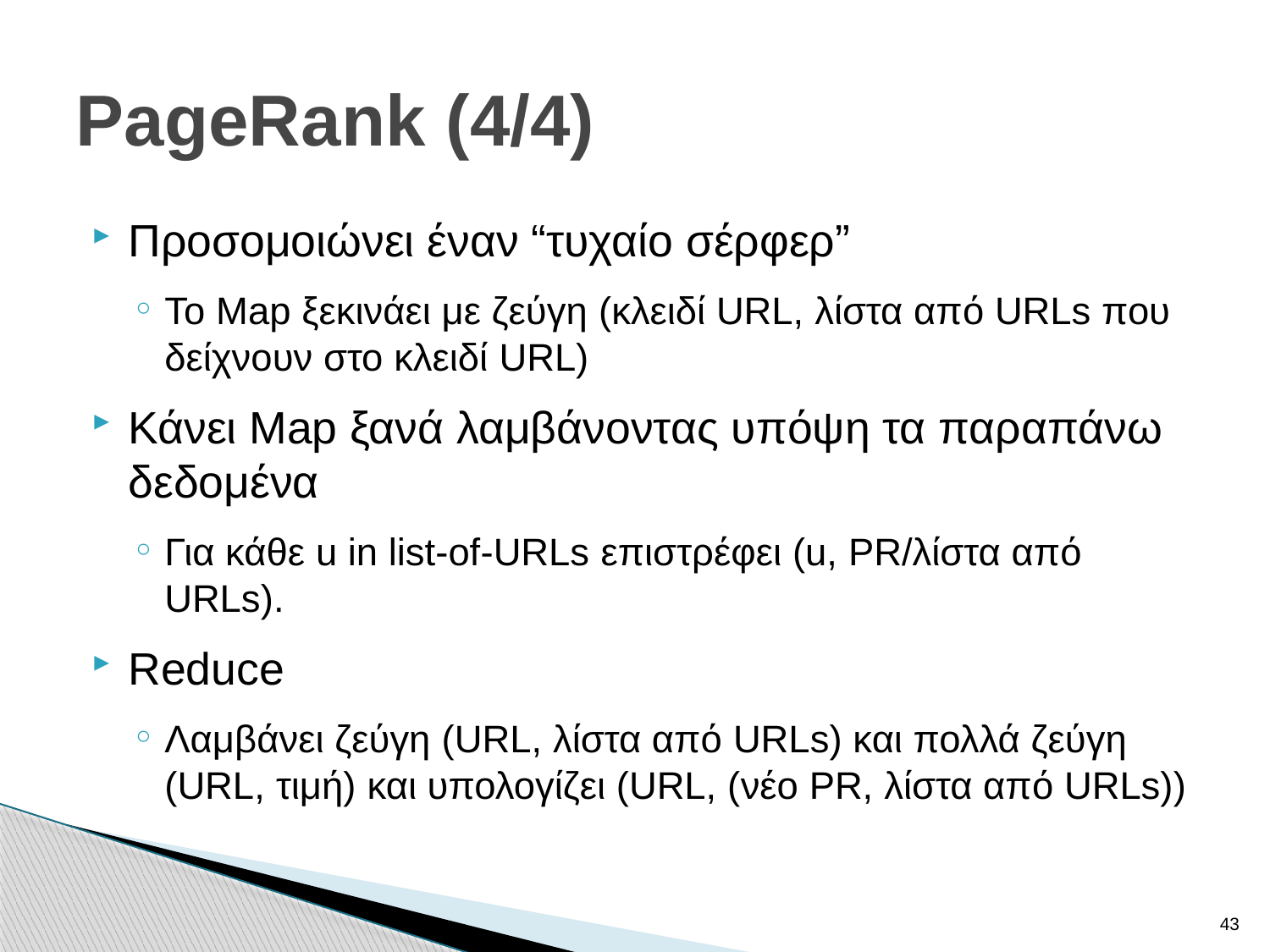

# PageRank (4/4)
Προσομοιώνει έναν “τυχαίο σέρφερ”
Το Map ξεκινάει με ζεύγη (κλειδί URL, λίστα από URLs που δείχνουν στο κλειδί URL)
Κάνει Map ξανά λαμβάνοντας υπόψη τα παραπάνω δεδομένα
Για κάθε u in list-of-URLs επιστρέφει (u, PR/λίστα από URLs).
Reduce
Λαμβάνει ζεύγη (URL, λίστα από URLs) και πολλά ζεύγη (URL, τιμή) και υπολογίζει (URL, (νέο PR, λίστα από URLs))
43